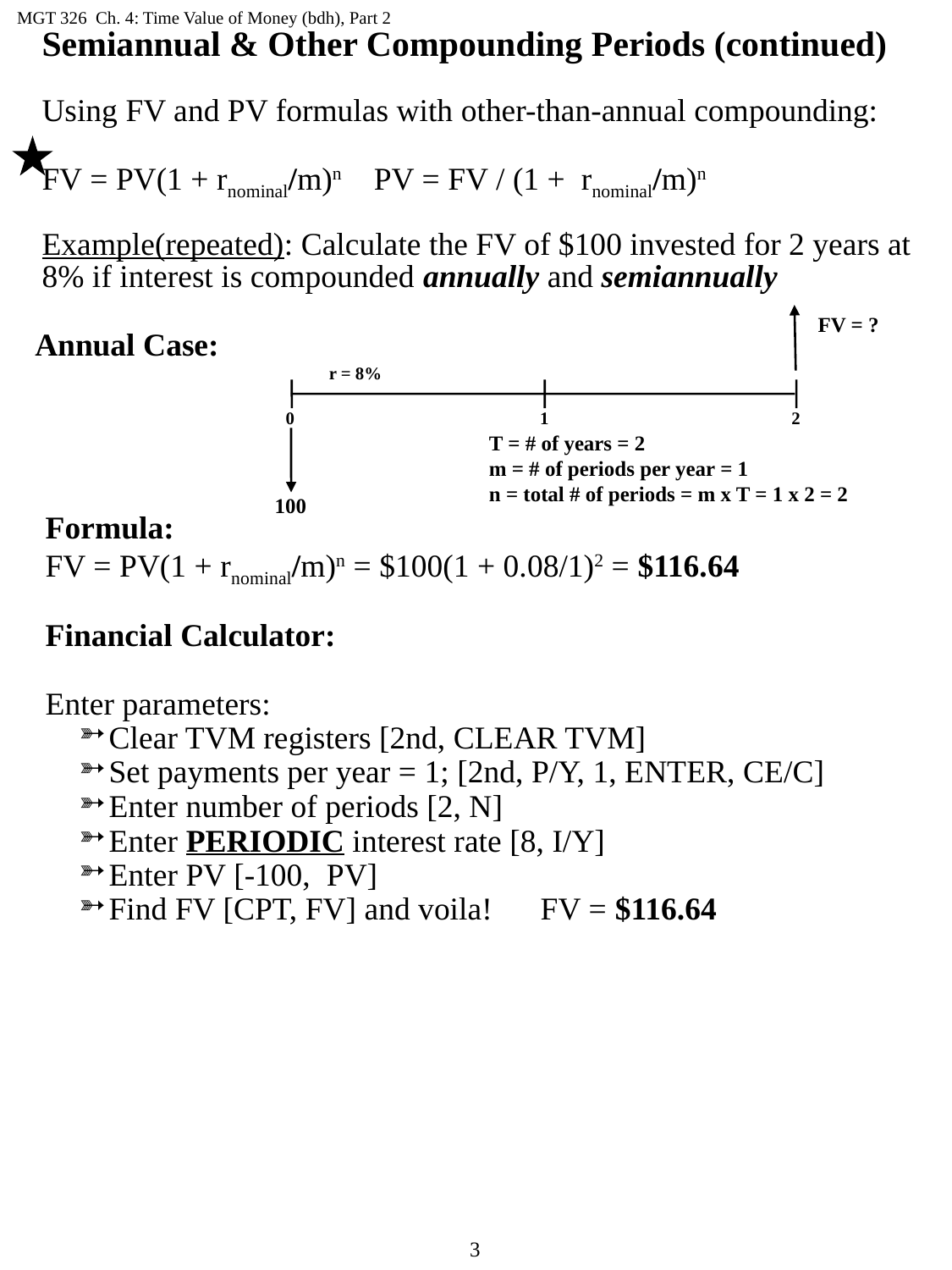

MGT 326  Ch. 4: Time Value of Money (bdh), Part 2
Semiannual & Other Compounding Periods (continued)

Using FV and PV formulas with other-than-annual compounding:

FV = PV(1 + rnominal/m)n    PV = FV / (1 +  rnominal/m)n

Example(repeated): Calculate the FV of $100 invested for 2 years at 8% if interest is compounded annually and semiannually

FV = ?
Annual Case:
r = 8%

0
1
2
T = # of years = 2
m = # of periods per year = 1
n = total # of periods = m x T = 1 x 2 = 2

100
Formula:
FV = PV(1 + rnominal/m)n = $100(1 + 0.08/1)2 = $116.64

Financial Calculator:

Enter parameters:
Clear TVM registers [2nd, CLEAR TVM]
Set payments per year = 1; [2nd, P/Y, 1, ENTER, CE/C]
Enter number of periods [2, N]
Enter PERIODIC interest rate [8, I/Y]
Enter PV [-100,  PV]
Find FV [CPT, FV] and voila!      FV = $116.64
3